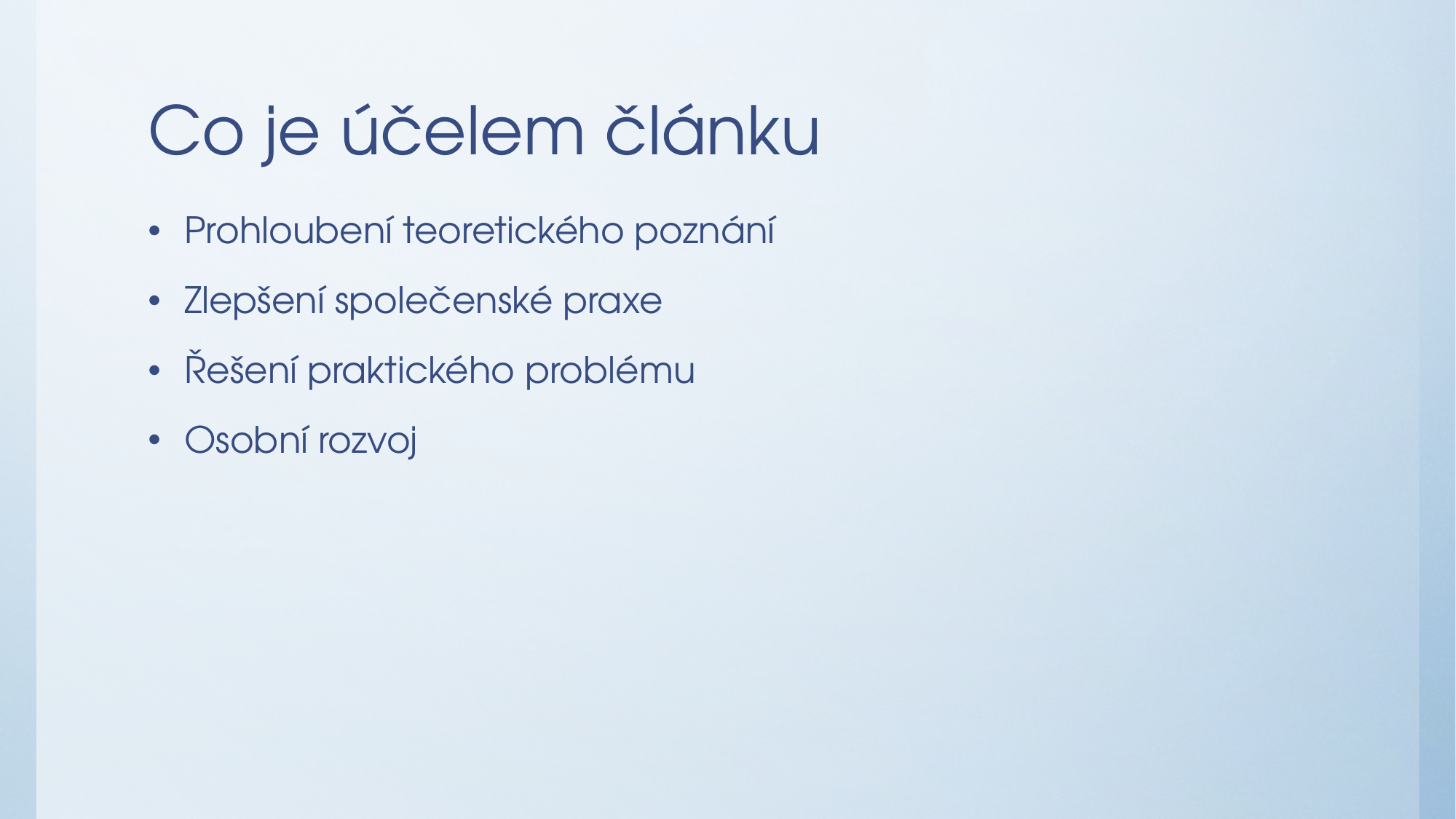

# Co je účelem článku
Prohloubení teoretického poznání
Zlepšení společenské praxe
Řešení praktického problému
Osobní rozvoj